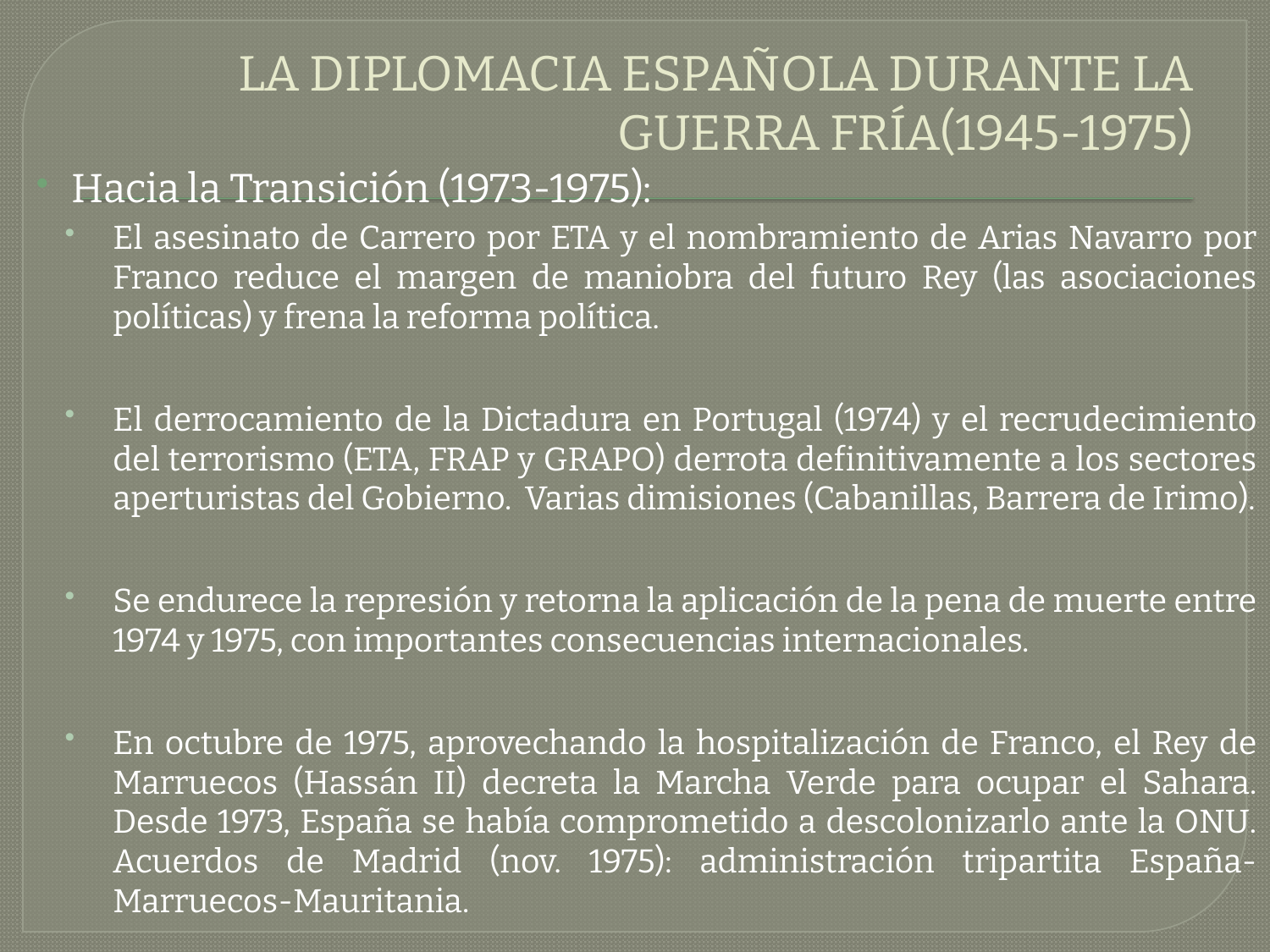

# LA DIPLOMACIA ESPAÑOLA DURANTE LA GUERRA FRÍA(1945-1975)
Hacia la Transición (1973-1975):
El asesinato de Carrero por ETA y el nombramiento de Arias Navarro por Franco reduce el margen de maniobra del futuro Rey (las asociaciones políticas) y frena la reforma política.

El derrocamiento de la Dictadura en Portugal (1974) y el recrudecimiento del terrorismo (ETA, FRAP y GRAPO) derrota definitivamente a los sectores aperturistas del Gobierno.  Varias dimisiones (Cabanillas, Barrera de Irimo).

Se endurece la represión y retorna la aplicación de la pena de muerte entre 1974 y 1975, con importantes consecuencias internacionales.

En octubre de 1975, aprovechando la hospitalización de Franco, el Rey de Marruecos (Hassán II) decreta la Marcha Verde para ocupar el Sahara. Desde 1973, España se había comprometido a descolonizarlo ante la ONU. Acuerdos de Madrid (nov. 1975): administración tripartita España-Marruecos-Mauritania.